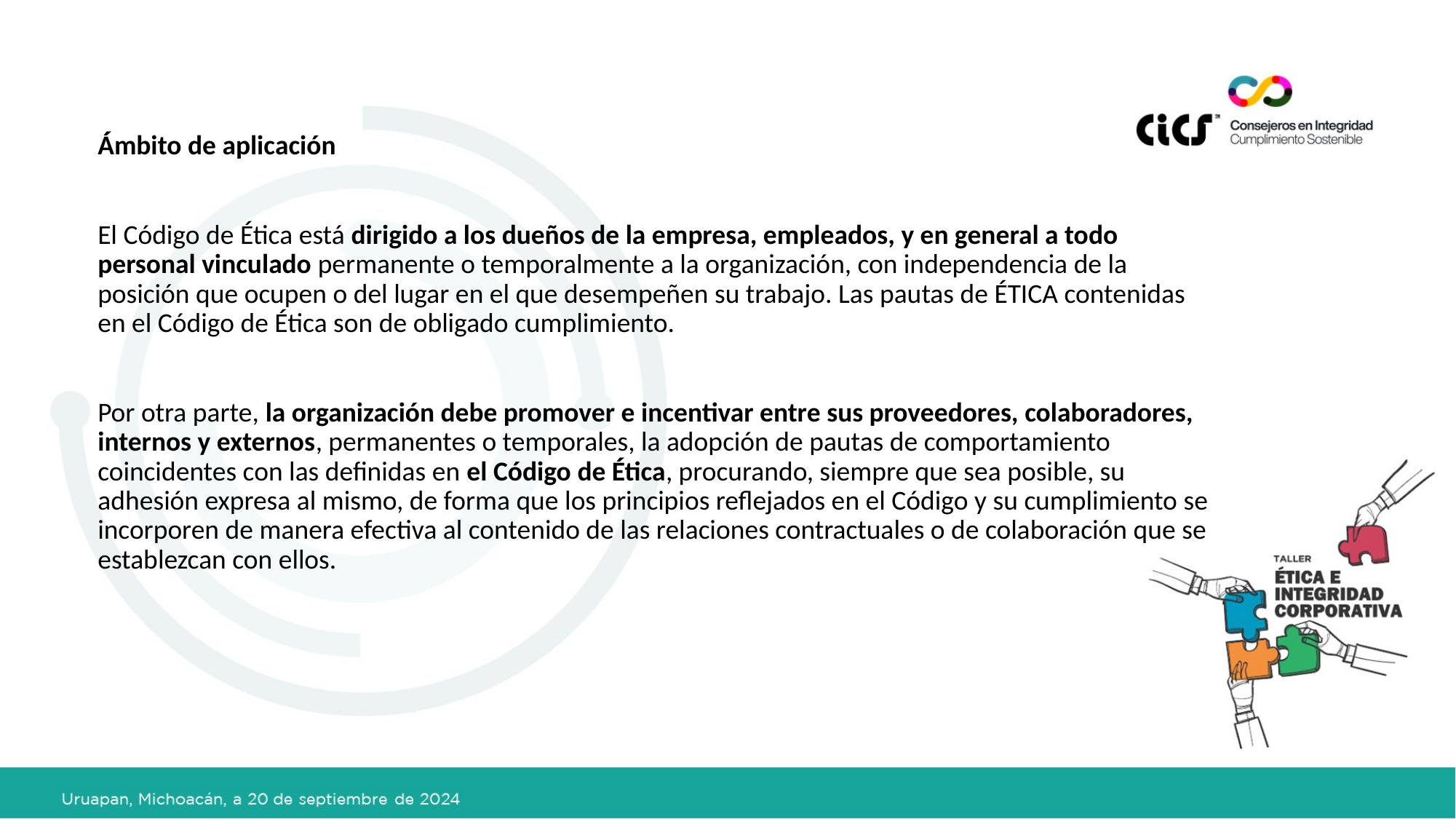

Ámbito de aplicación

El Código de Ética está dirigido a los dueños de la empresa, empleados, y en general a todo personal vinculado permanente o temporalmente a la organización, con independencia de la posición que ocupen o del lugar en el que desempeñen su trabajo. Las pautas de ÉTICA contenidas en el Código de Ética son de obligado cumplimiento.

Por otra parte, la organización debe promover e incentivar entre sus proveedores, colaboradores, internos y externos, permanentes o temporales, la adopción de pautas de comportamiento coincidentes con las definidas en el Código de Ética, procurando, siempre que sea posible, su adhesión expresa al mismo, de forma que los principios reflejados en el Código y su cumplimiento se incorporen de manera efectiva al contenido de las relaciones contractuales o de colaboración que se establezcan con ellos.